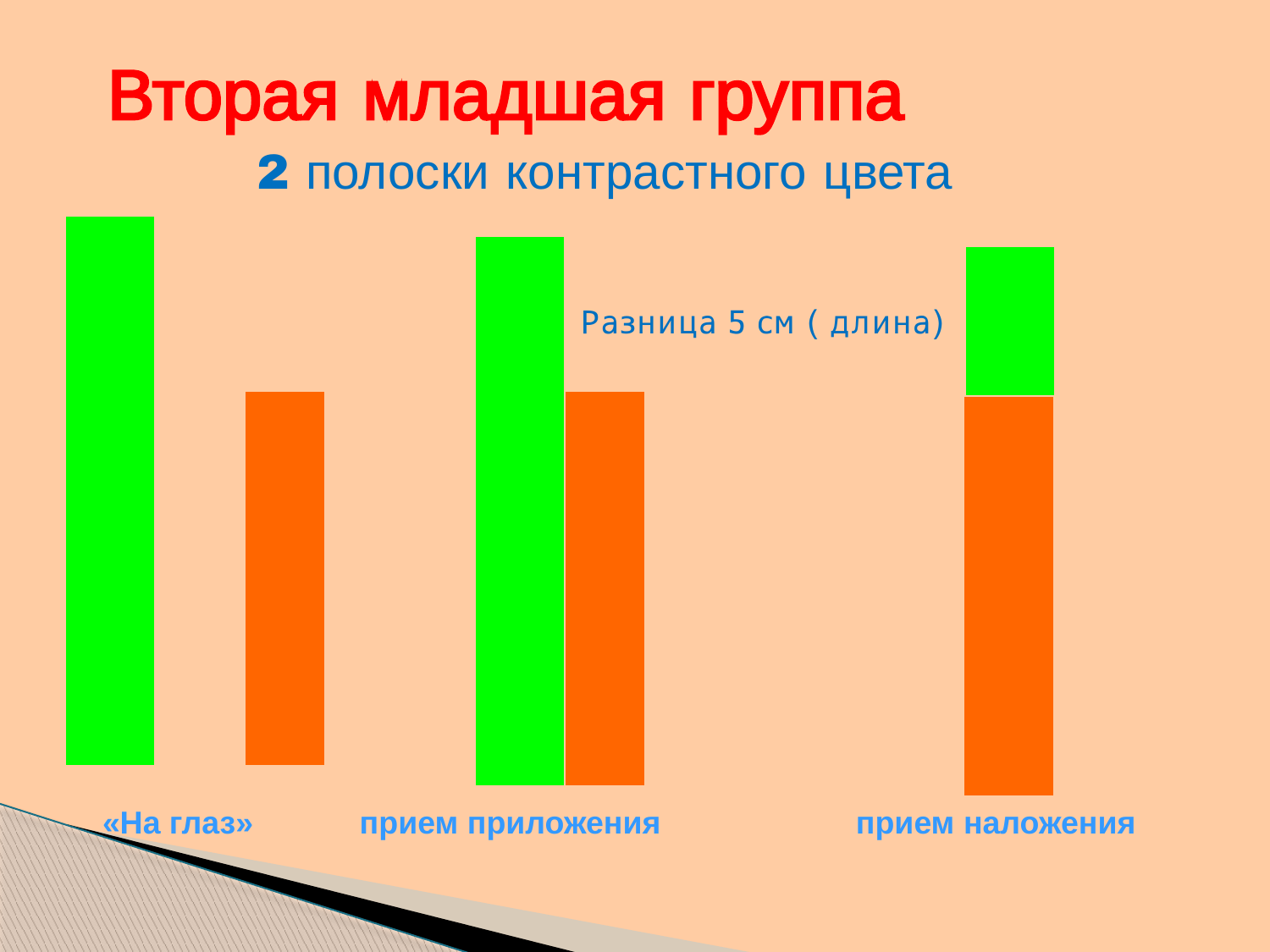

Вторая младшая группа
 2 полоски контрастного цвета

Разница 5 см ( длина)

«На глаз»            прием приложения                      прием наложения